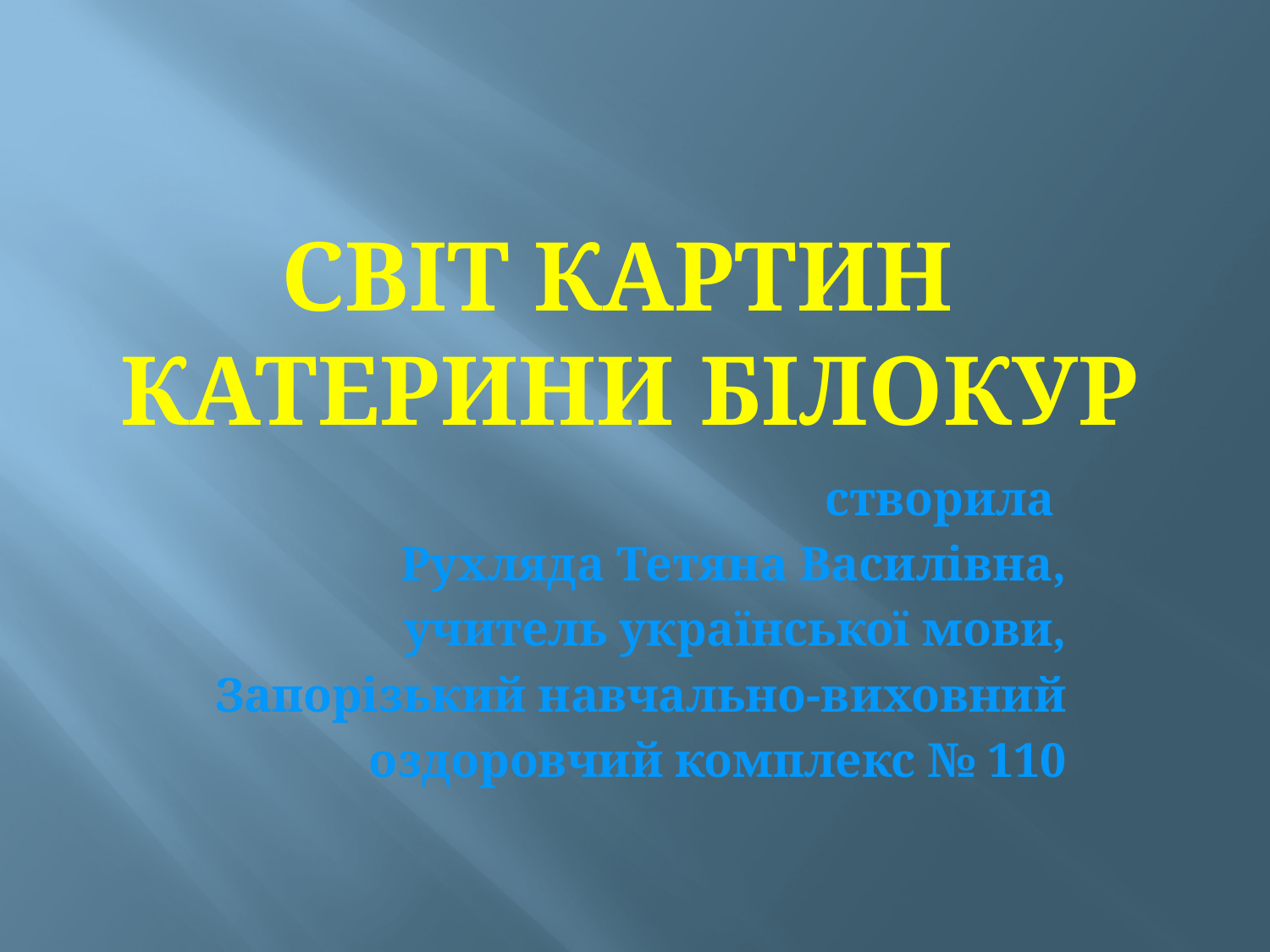

# Світ картин Катерини Білокур
створила
Рухляда Тетяна Василівна,
учитель української мови,
 Запорізький навчально-виховний
оздоровчий комплекс № 110